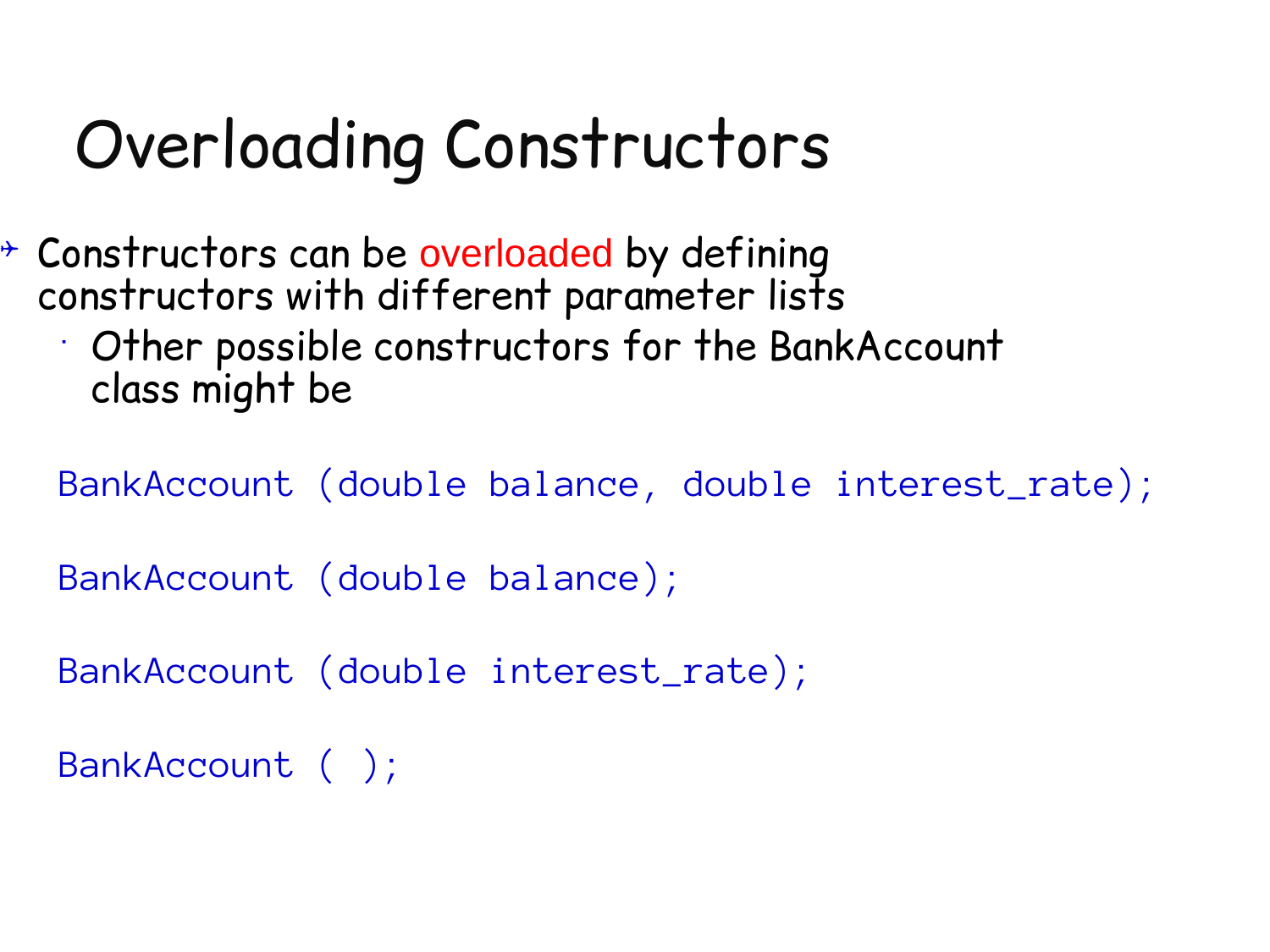

# Overloading Constructors
Constructors can be overloaded by defining
constructors with different parameter lists
Other possible constructors for the BankAccount
class might be
BankAccount (double balance, double interest_rate);
BankAccount (double balance);
BankAccount (double interest_rate);
BankAccount ( );